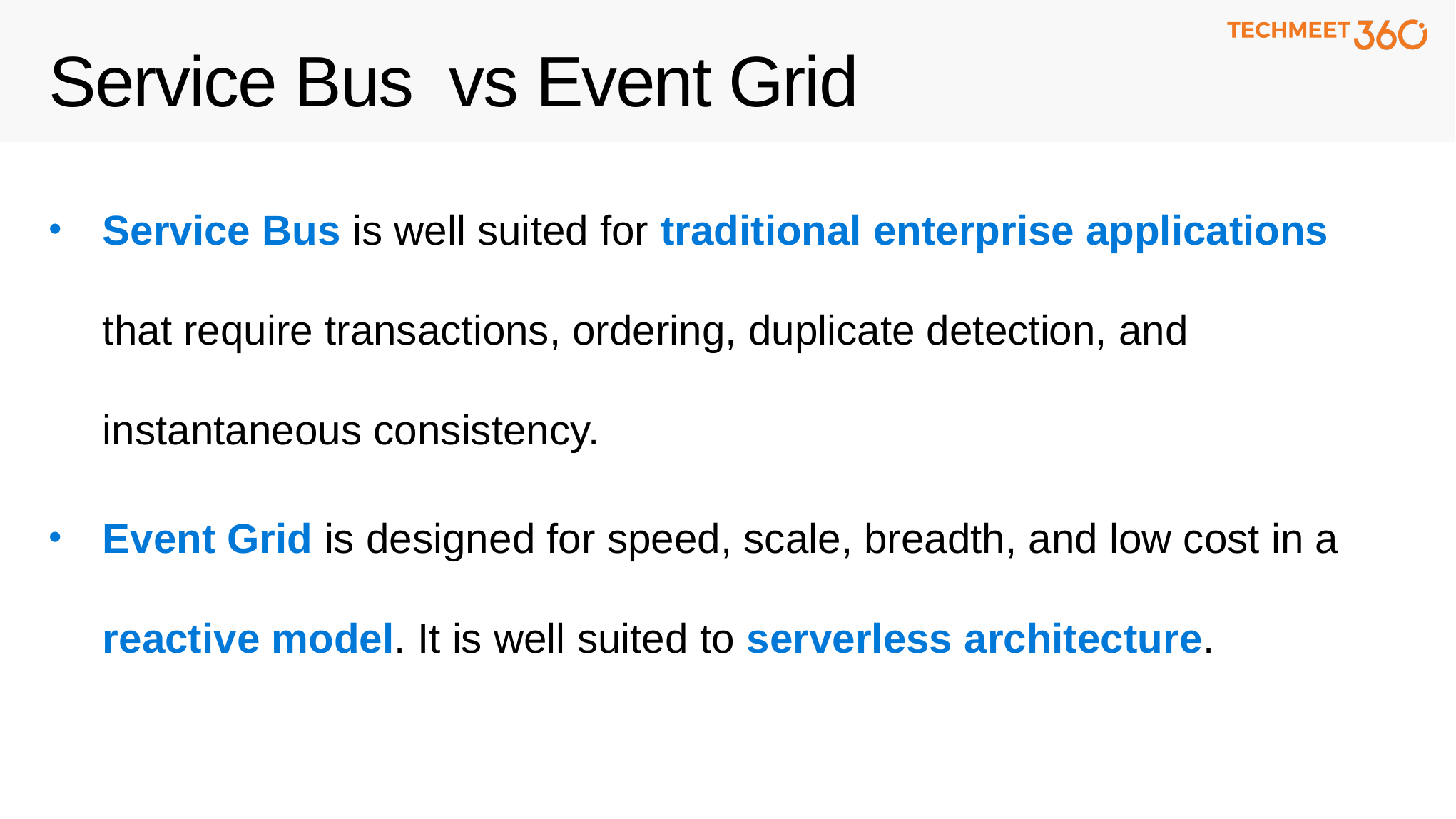

# Service Bus  vs Event Grid
Service Bus is well suited for traditional enterprise applications that require transactions, ordering, duplicate detection, and instantaneous consistency.
Event Grid is designed for speed, scale, breadth, and low cost in a reactive model. It is well suited to serverless architecture.